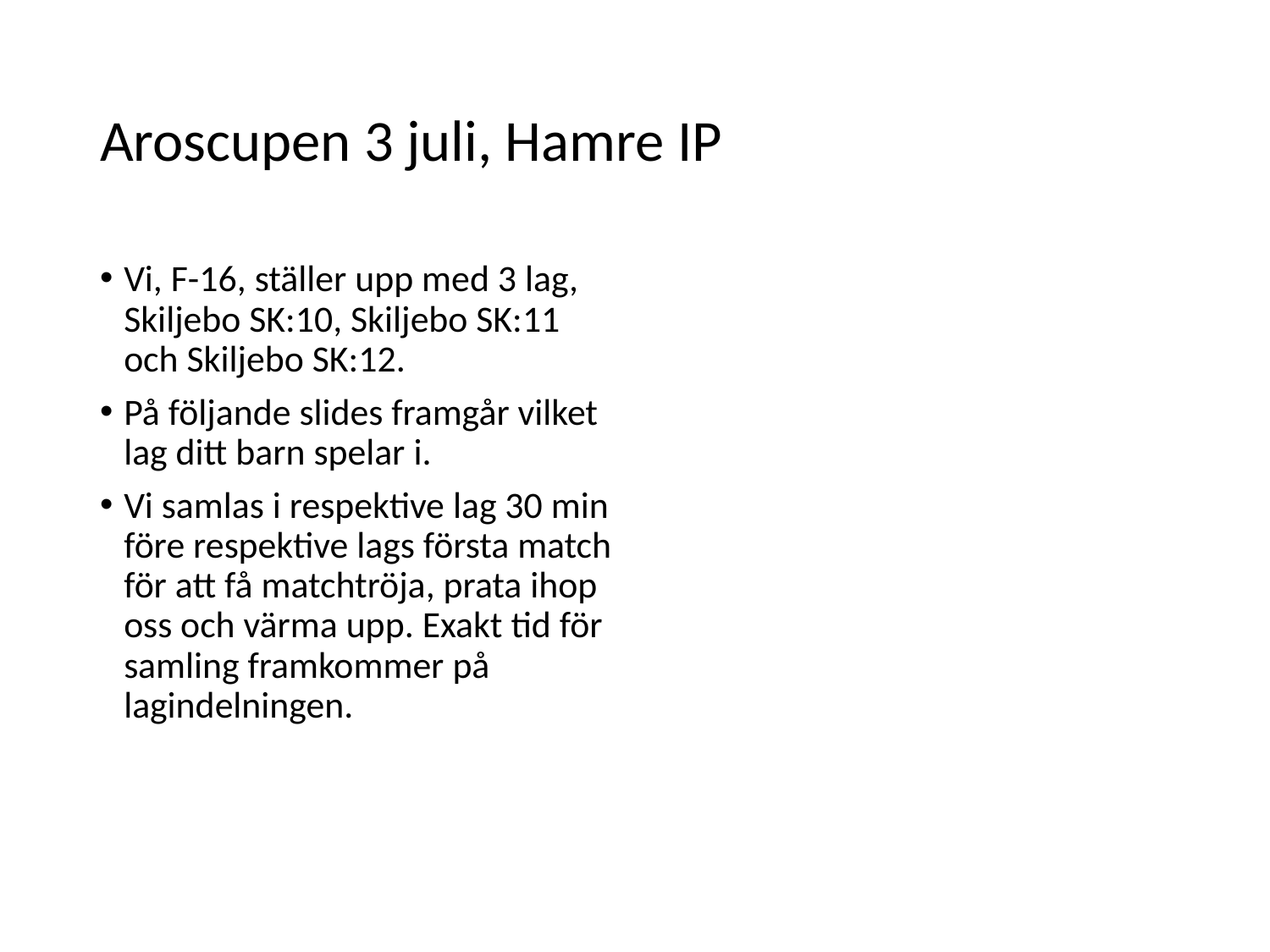

# Aroscupen 3 juli, Hamre IP
Vi, F-16, ställer upp med 3 lag, Skiljebo SK:10, Skiljebo SK:11 och Skiljebo SK:12.
På följande slides framgår vilket lag ditt barn spelar i.
Vi samlas i respektive lag 30 min före respektive lags första match för att få matchtröja, prata ihop oss och värma upp. Exakt tid för samling framkommer på lagindelningen.